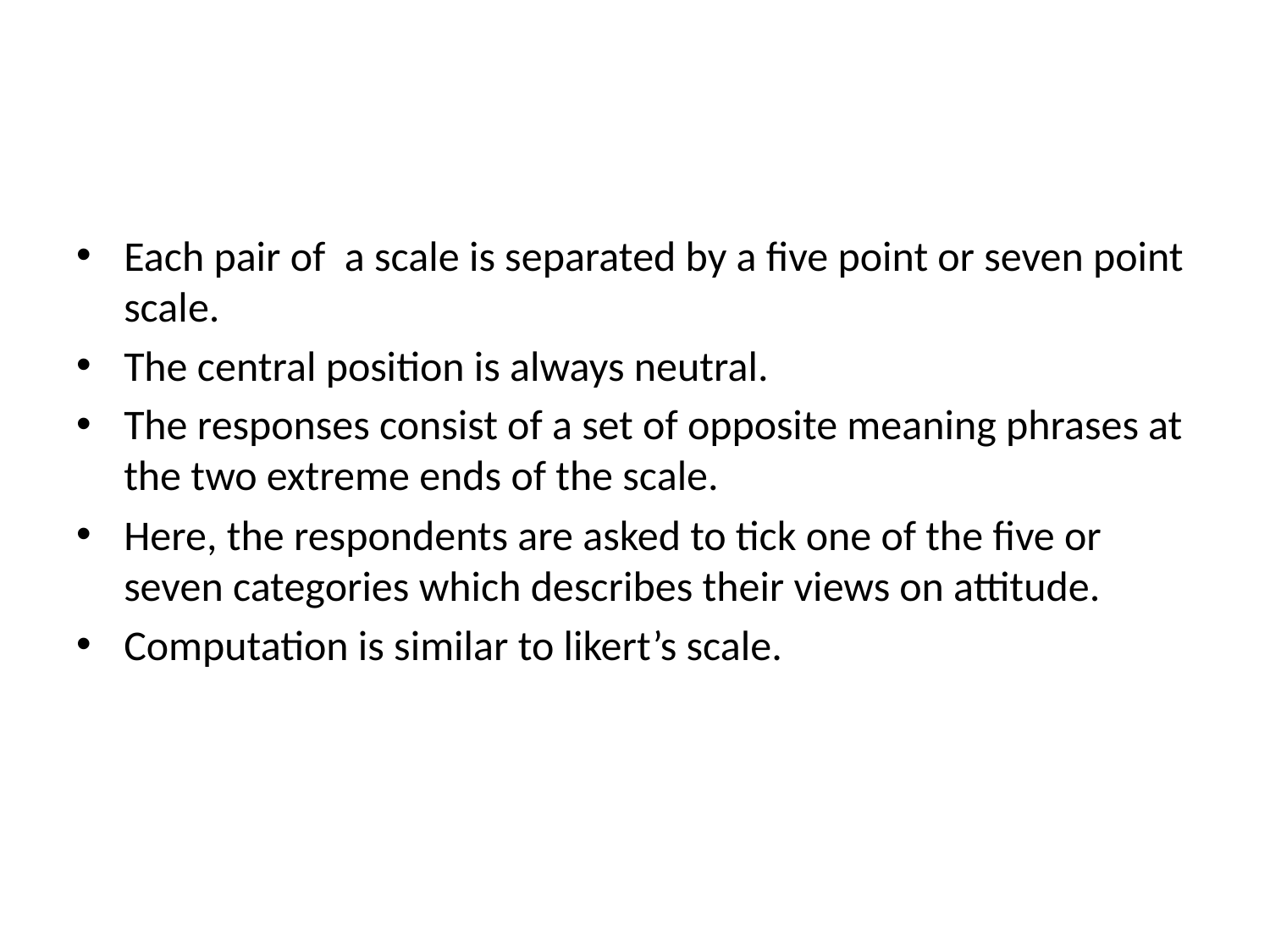

#
Each pair of  a scale is separated by a five point or seven point scale.
The central position is always neutral.
The responses consist of a set of opposite meaning phrases at the two extreme ends of the scale.
Here, the respondents are asked to tick one of the five or seven categories which describes their views on attitude.
Computation is similar to likert’s scale.